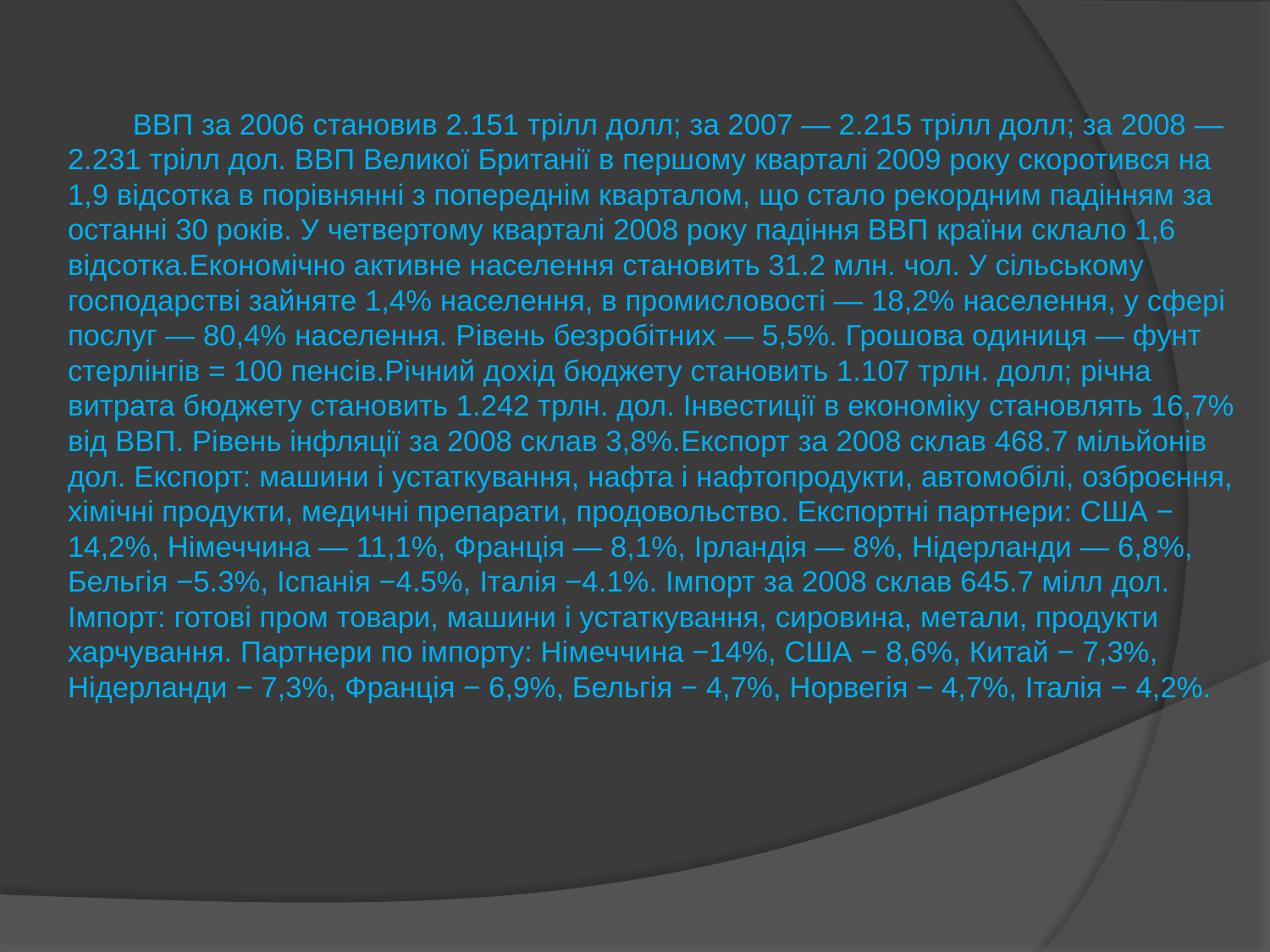

ВВП за 2006 становив 2.151 трілл долл; за 2007 — 2.215 трілл долл; за 2008 — 2.231 трілл дол. ВВП Великої Британії в першому кварталі 2009 року скоротився на 1,9 відсотка в порівнянні з попереднім кварталом, що стало рекордним падінням за останні 30 років. У четвертому кварталі 2008 року падіння ВВП країни склало 1,6 відсотка.Економічно активне населення становить 31.2 млн. чол. У сільському господарстві зайняте 1,4% населення, в промисловості — 18,2% населення, у сфері послуг — 80,4% населення. Рівень безробітних — 5,5%. Грошова одиниця — фунт стерлінгів = 100 пенсів.Річний дохід бюджету становить 1.107 трлн. долл; річна витрата бюджету становить 1.242 трлн. дол. Інвестиції в економіку становлять 16,7% від ВВП. Рівень інфляції за 2008 склав 3,8%.Експорт за 2008 склав 468.7 мільйонів дол. Експорт: машини і устаткування, нафта і нафтопродукти, автомобілі, озброєння, хімічні продукти, медичні препарати, продовольство. Експортні партнери: США − 14,2%, Німеччина — 11,1%, Франція — 8,1%, Ірландія — 8%, Нідерланди — 6,8%, Бельгія −5.3%, Іспанія −4.5%, Італія −4.1%. Імпорт за 2008 склав 645.7 мілл дол. Імпорт: готові пром товари, машини і устаткування, сировина, метали, продукти харчування. Партнери по імпорту: Німеччина −14%, США − 8,6%, Китай − 7,3%, Нідерланди − 7,3%, Франція − 6,9%, Бельгія − 4,7%, Норвегія − 4,7%, Італія − 4,2%.